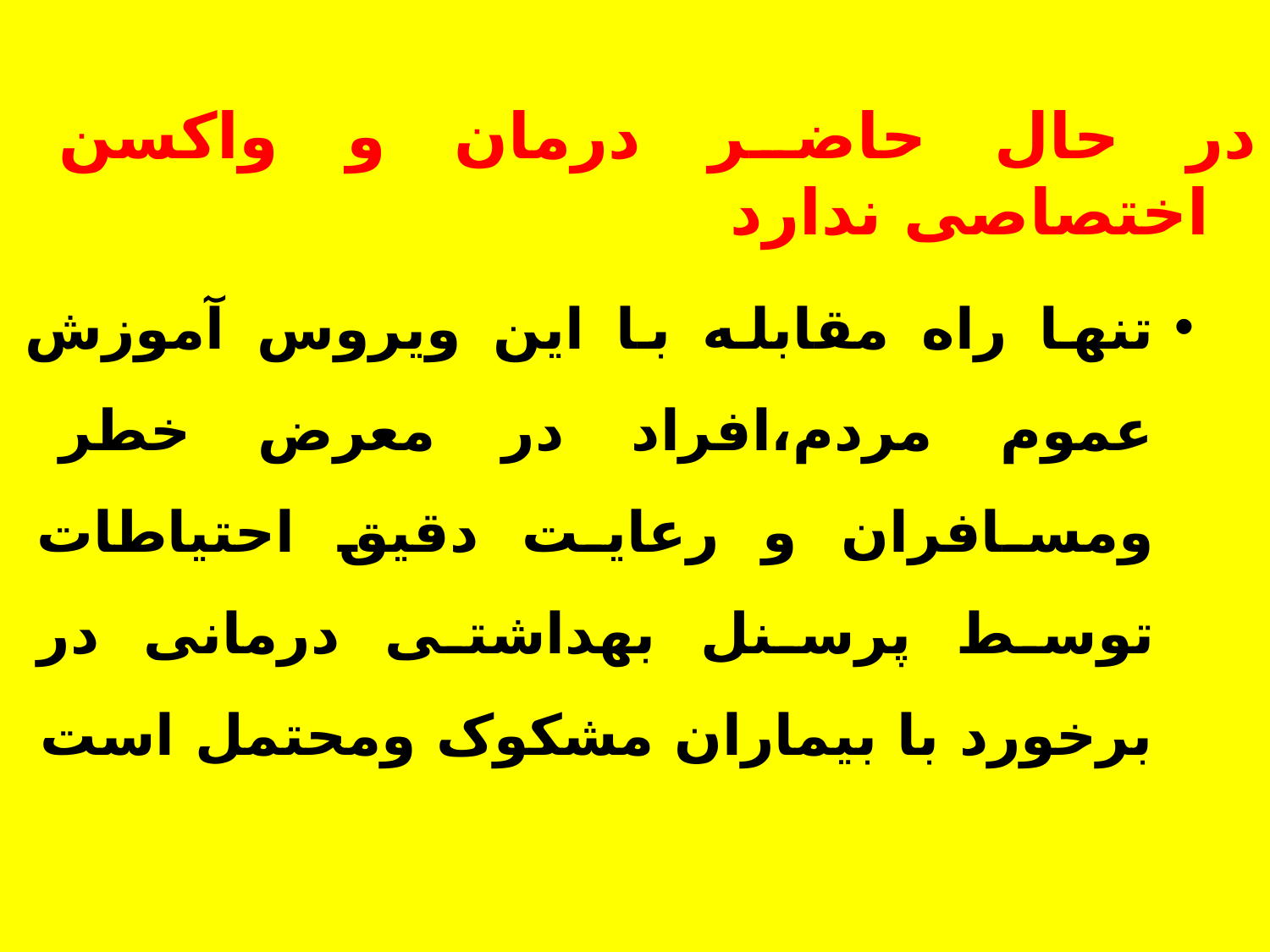

در حال حاضر درمان و واكسن اختصاصی ندارد
تنها راه مقابله با اين ويروس آموزش عموم مردم،افراد در معرض خطر ومسافران و رعايت دقيق احتياطات توسط پرسنل بهداشتی درمانی در برخورد با بيماران مشکوک ومحتمل است